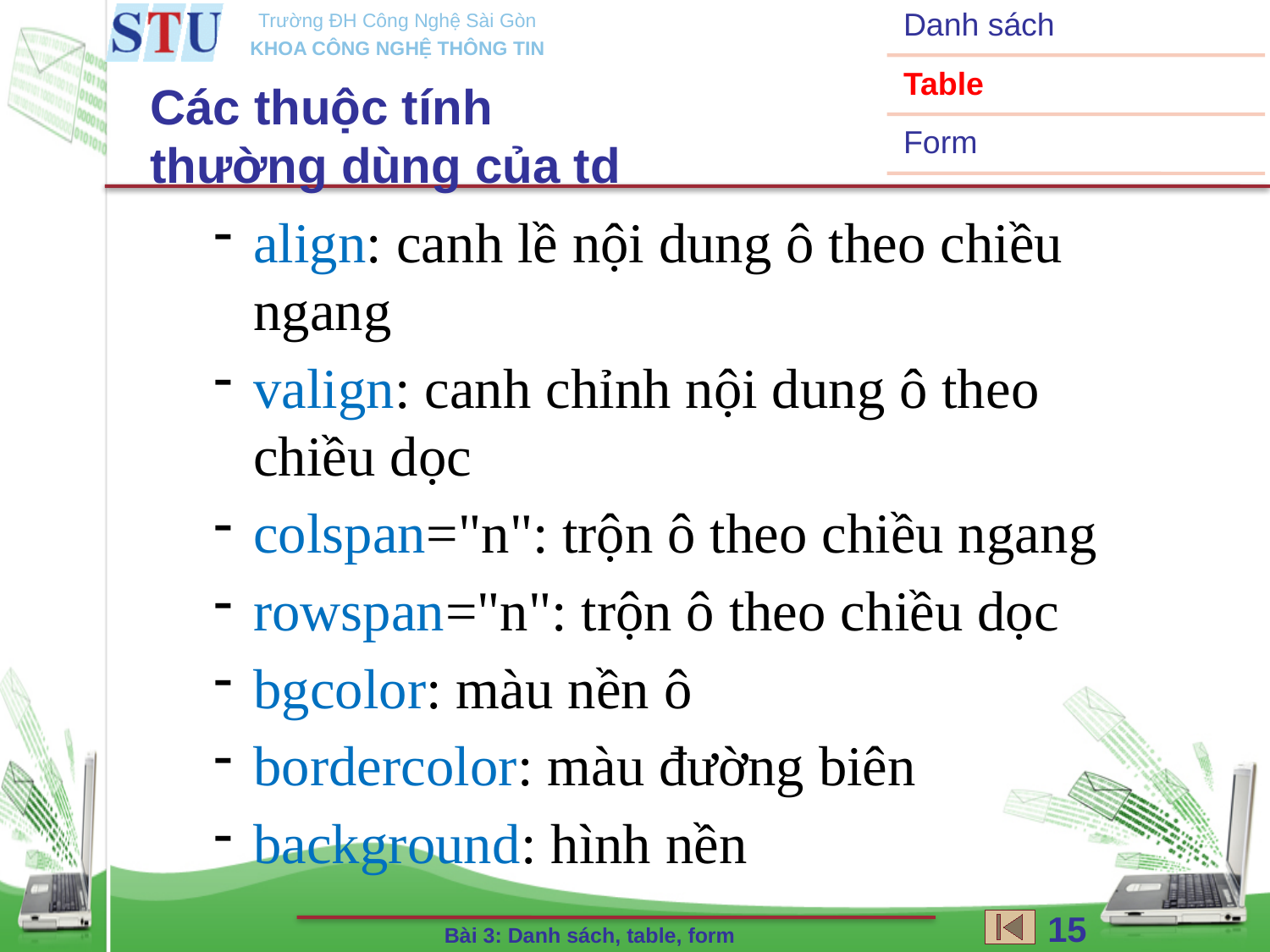

Danh sách

Table

Form

Các thuộc tính
thường dùng của td

align: canh lề nội dung ô theo chiều ngang
valign: canh chỉnh nội dung ô theo chiều dọc
colspan="n": trộn ô theo chiều ngang
rowspan="n": trộn ô theo chiều dọc
bgcolor: màu nền ô
bordercolor: màu đường biên
background: hình nền

15
Bài 3: Danh sách, table, form